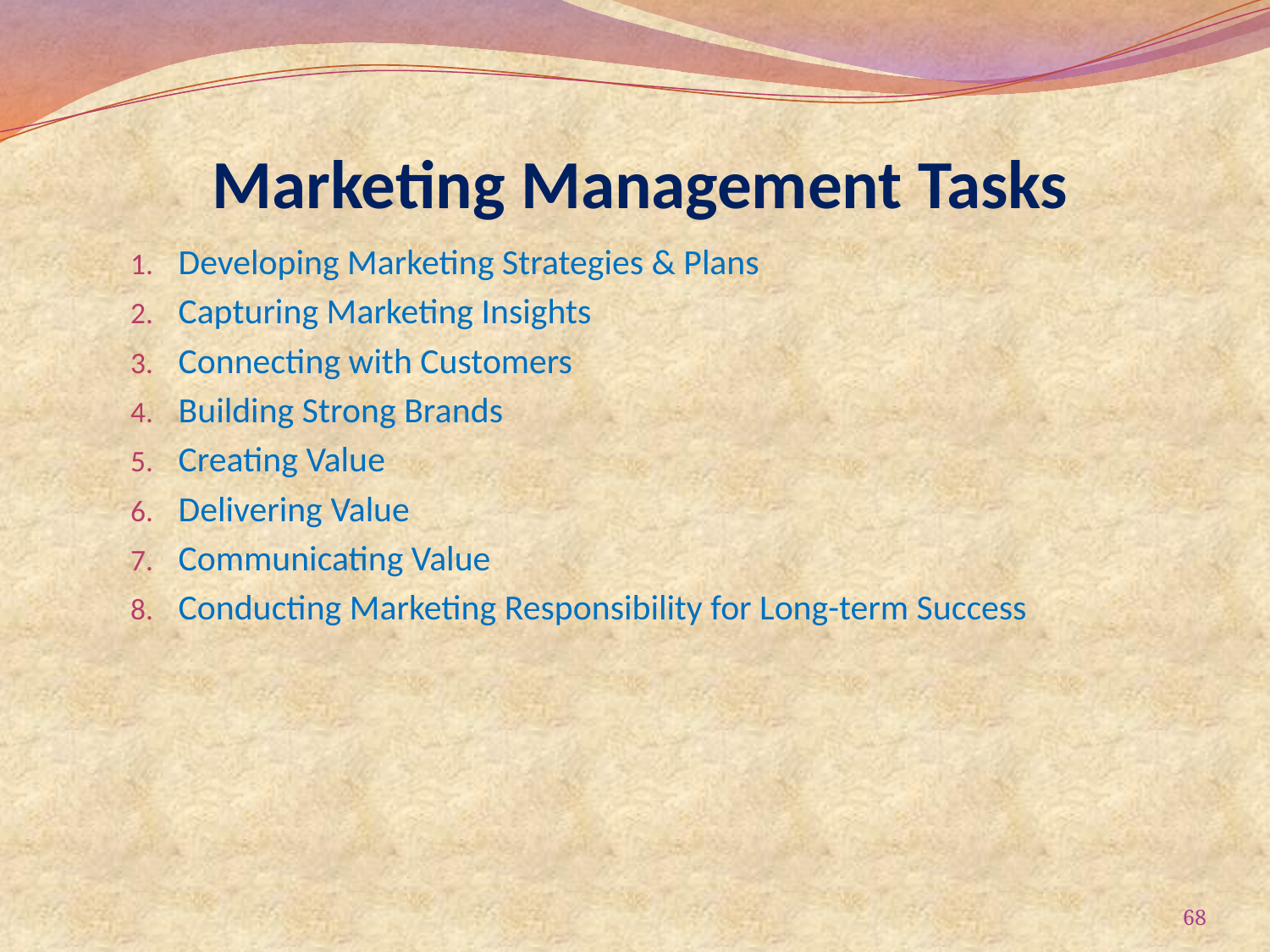

# Marketing Management Tasks
Developing Marketing Strategies & Plans
Capturing Marketing Insights
Connecting with Customers
Building Strong Brands
Creating Value
Delivering Value
Communicating Value
Conducting Marketing Responsibility for Long-term Success

68